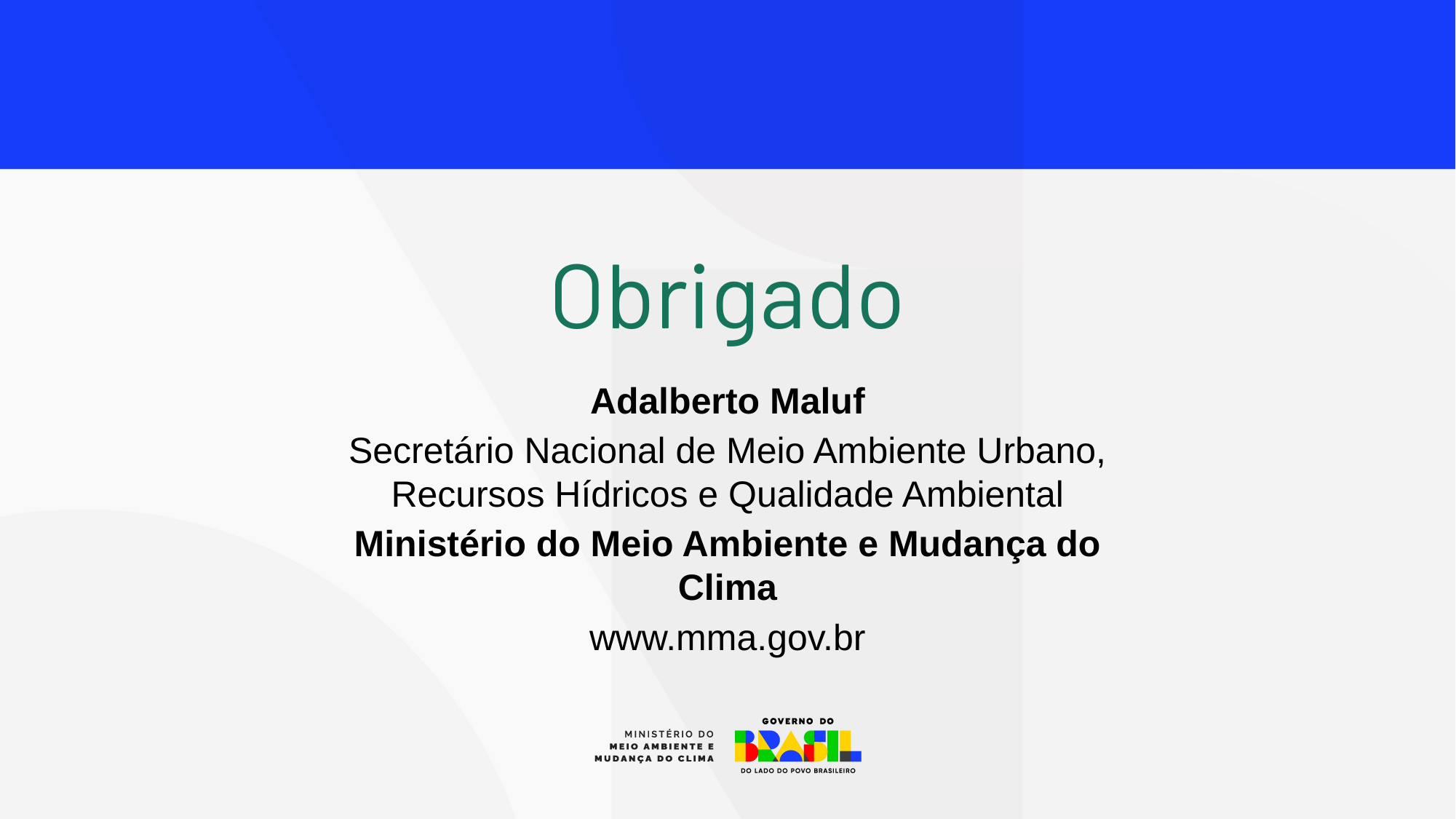

Obrigado

Adalberto Maluf
Secretário Nacional de Meio Ambiente Urbano, Recursos Hídricos e Qualidade Ambiental
Ministério do Meio Ambiente e Mudança do Clima
www.mma.gov.br